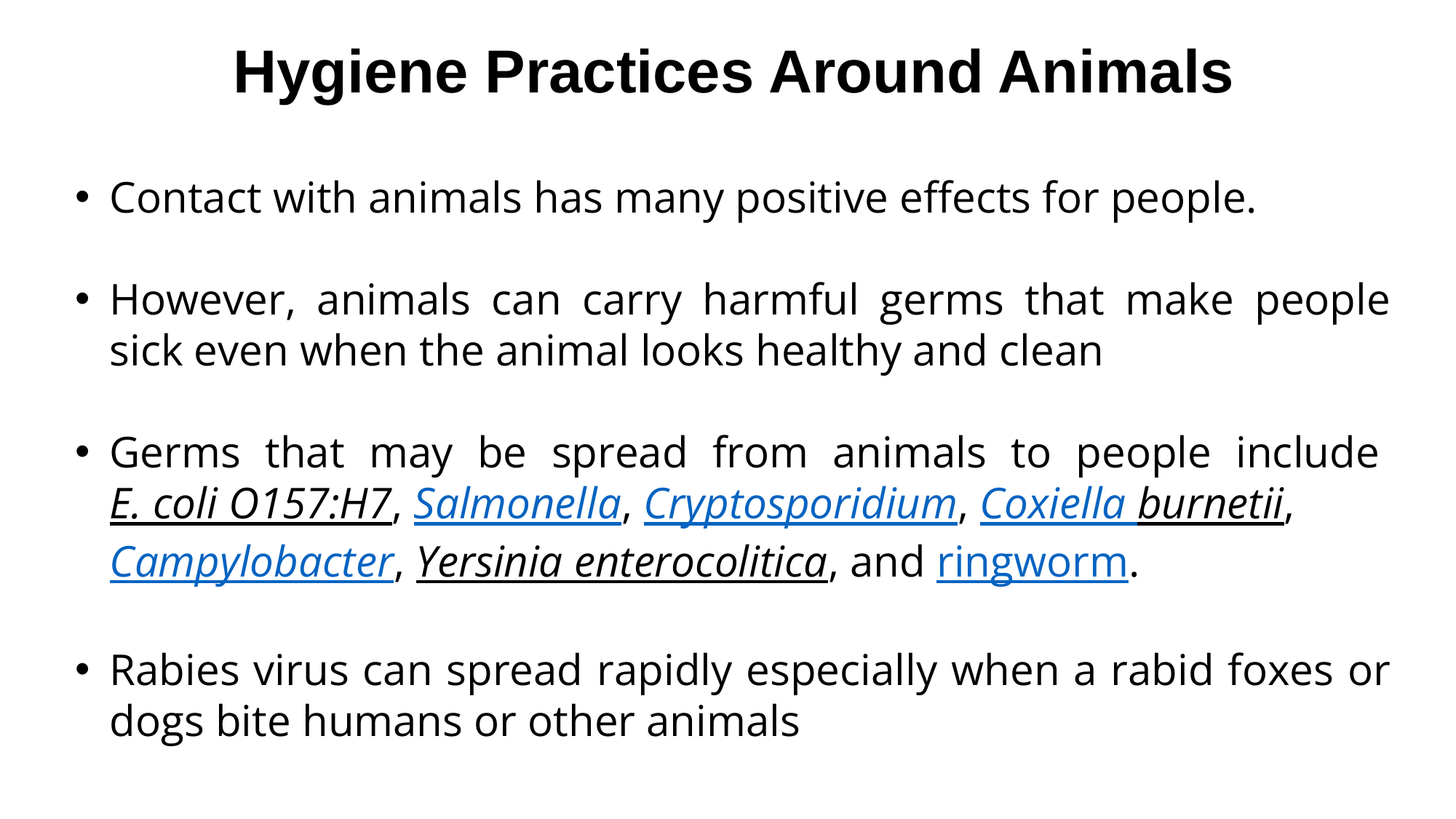

Hygiene Practices Around Animals
Contact with animals has many positive effects for people.

However, animals can carry harmful germs that make people sick even when the animal looks healthy and clean

Germs that may be spread from animals to people include E. coli O157:H7, Salmonella, Cryptosporidium, Coxiella burnetii, Campylobacter, Yersinia enterocolitica, and ringworm.

Rabies virus can spread rapidly especially when a rabid foxes or dogs bite humans or other animals